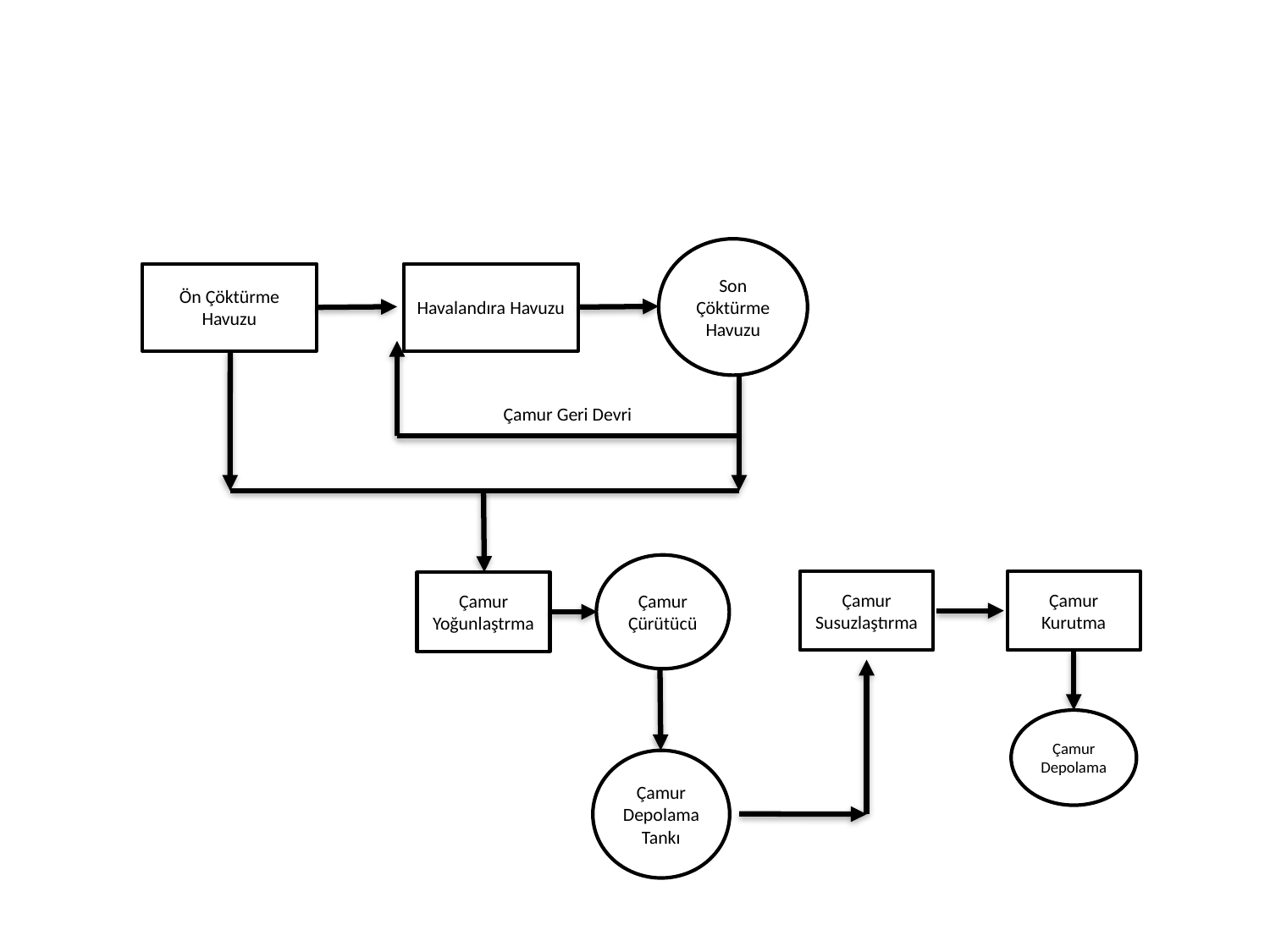

Son Çöktürme Havuzu
Ön Çöktürme Havuzu
Havalandıra Havuzu
Çamur Geri Devri
Çamur Çürütücü
Çamur Kurutma
Çamur Susuzlaştırma
Çamur Yoğunlaştrma
Çamur Depolama
Çamur Depolama Tankı